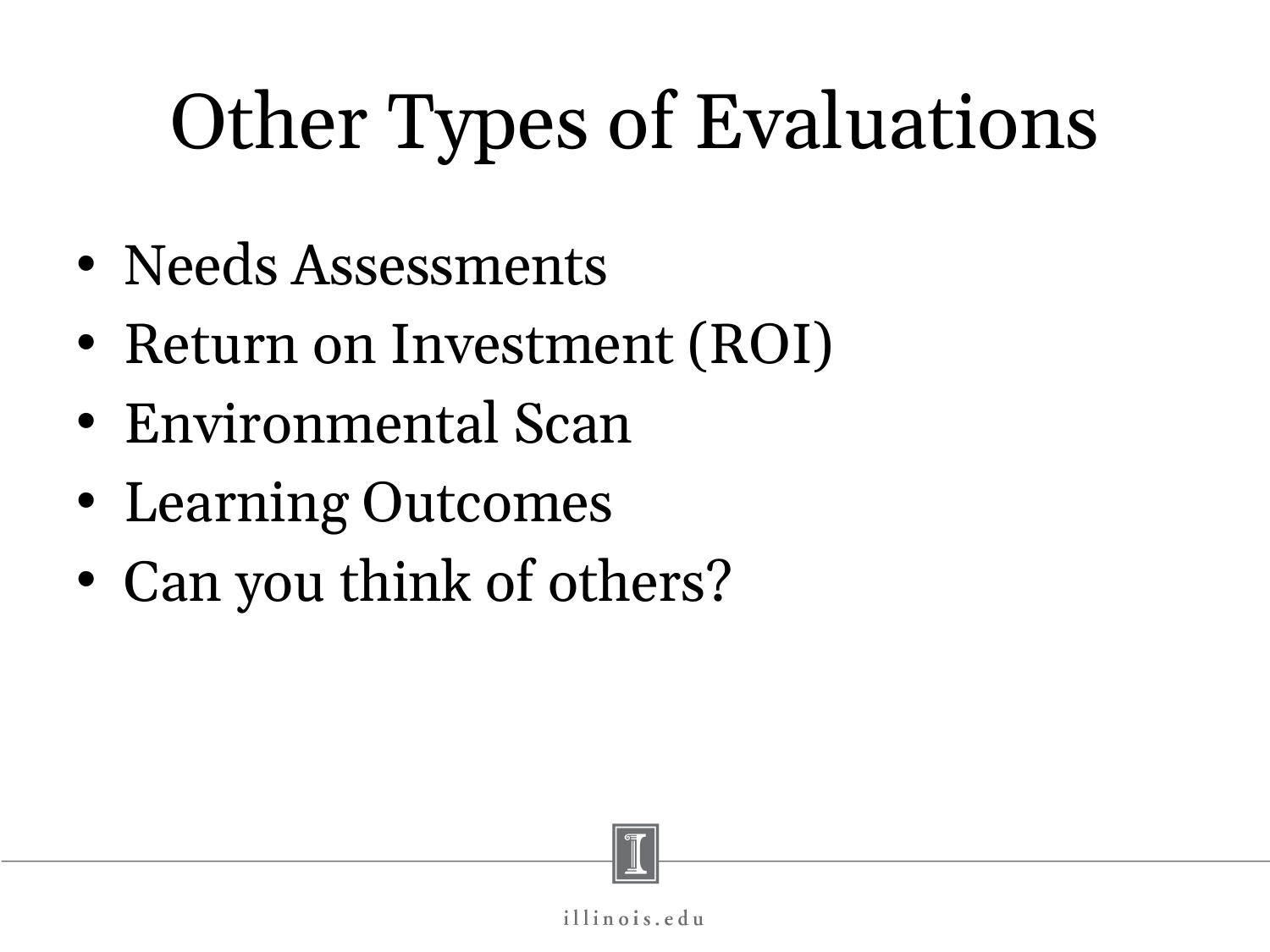

# Other Types of Evaluations
Needs Assessments
Return on Investment (ROI)
Environmental Scan
Learning Outcomes
Can you think of others?